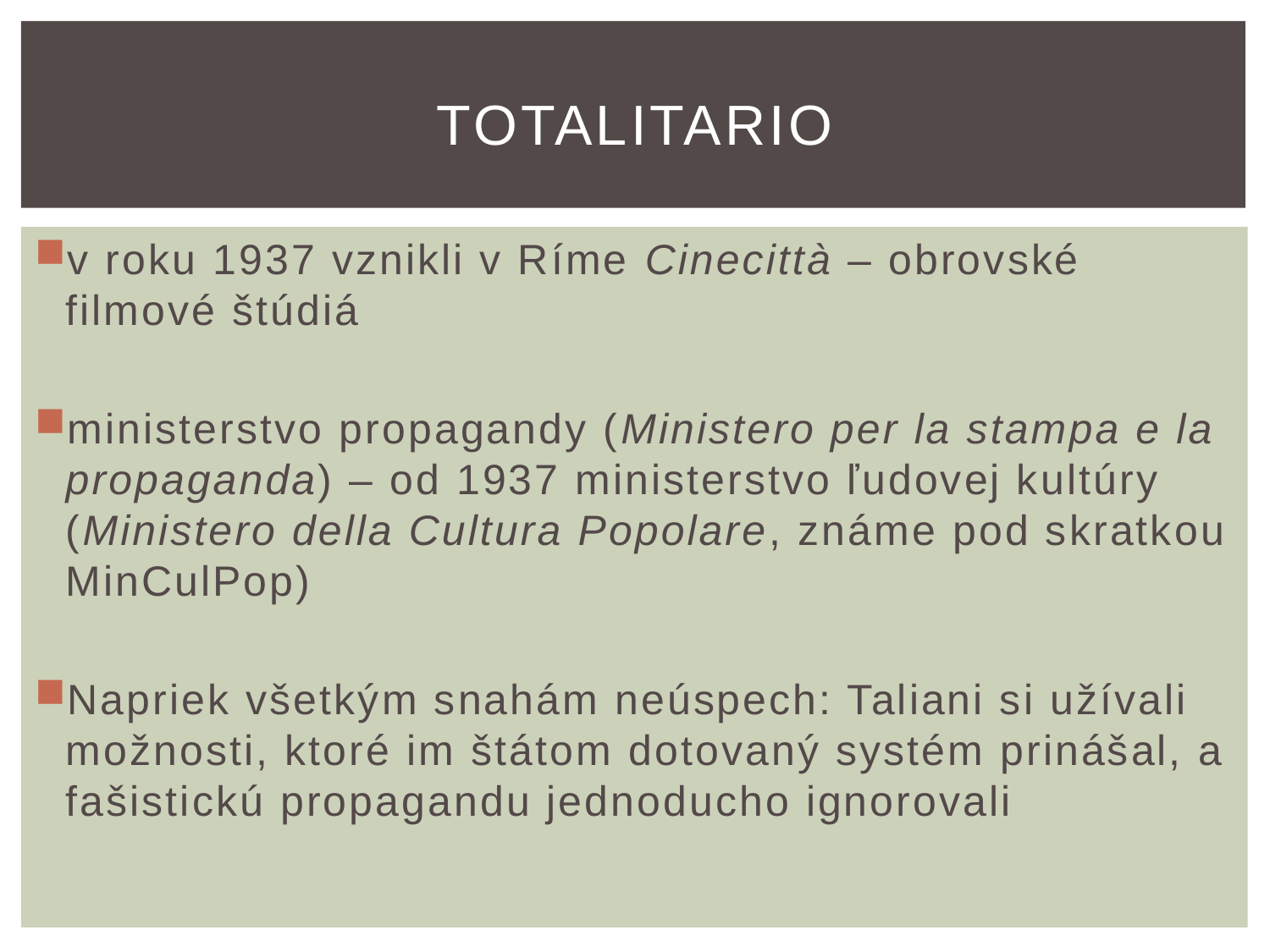

# Totalitario
v roku 1937 vznikli v Ríme Cinecittà – obrovské filmové štúdiá

ministerstvo propagandy (Ministero per la stampa e la propaganda) – od 1937 ministerstvo ľudovej kultúry (Ministero della Cultura Popolare, známe pod skratkou MinCulPop)

Napriek všetkým snahám neúspech: Taliani si užívali možnosti, ktoré im štátom dotovaný systém prinášal, a fašistickú propagandu jednoducho ignorovali